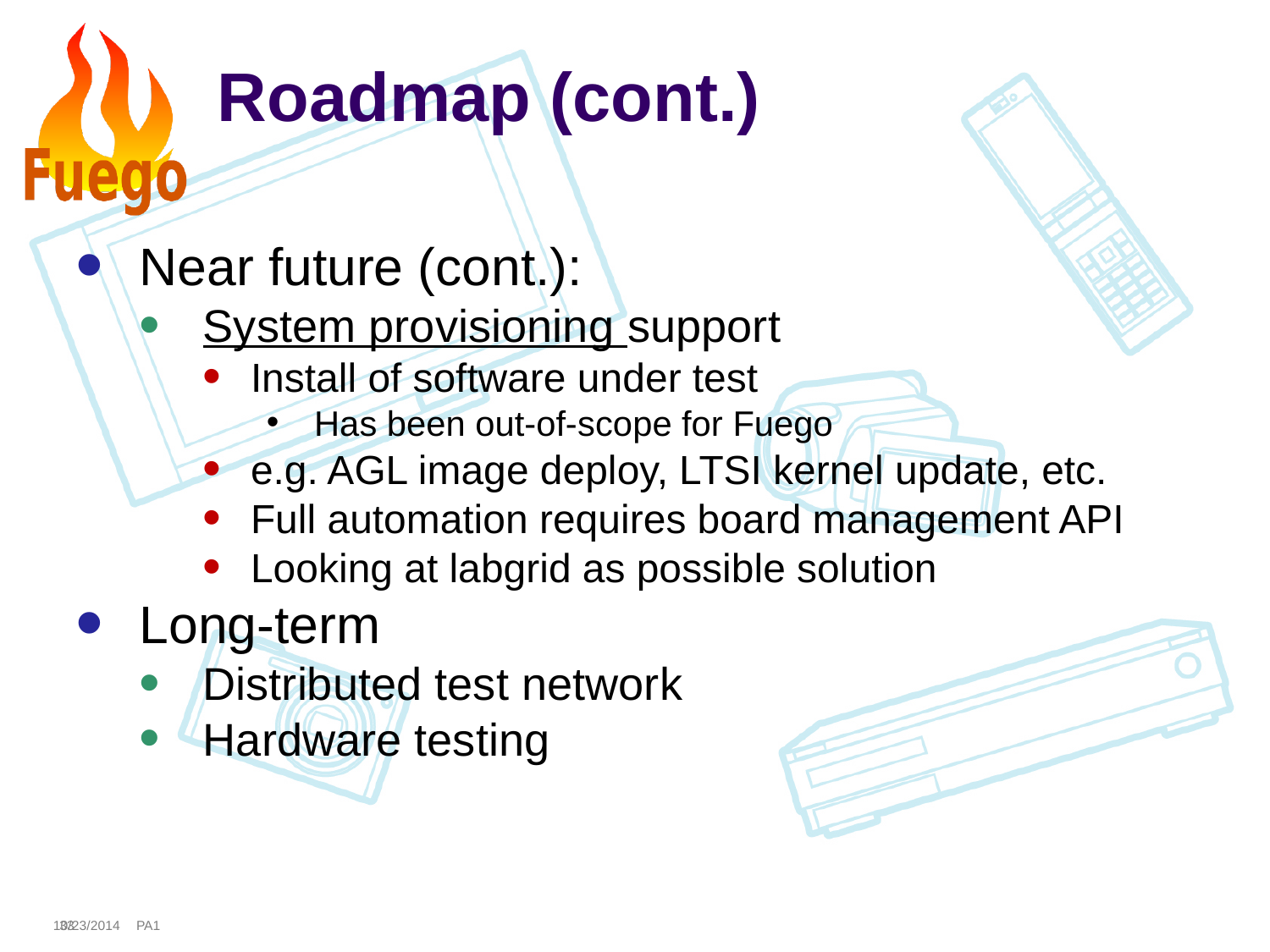

# Roadmap (cont.)
Near future (cont.):
System provisioning support
Install of software under test
Has been out-of-scope for Fuego
e.g. AGL image deploy, LTSI kernel update, etc.
Full automation requires board management API
Looking at labgrid as possible solution
Long-term
Distributed test network
Hardware testing